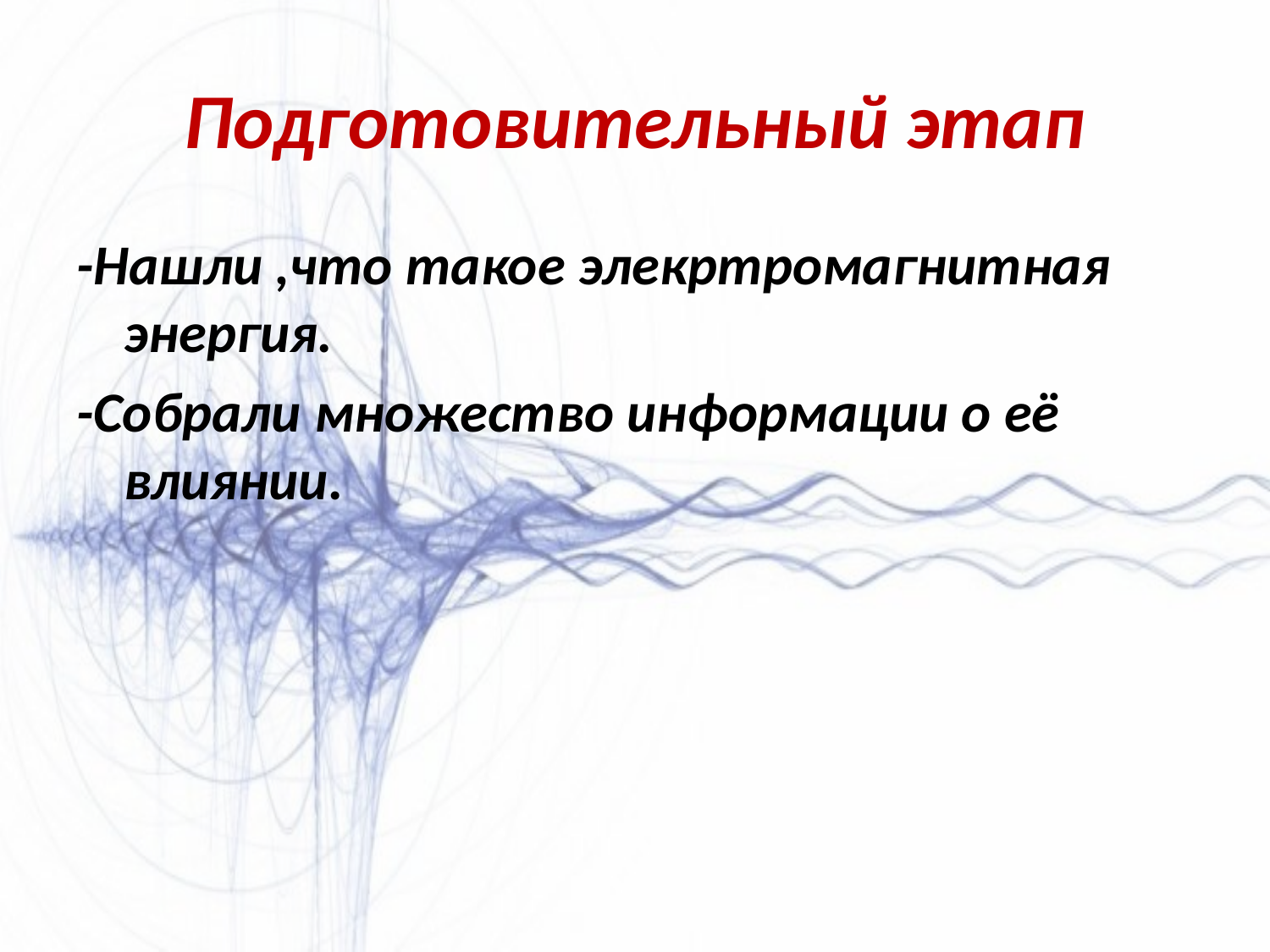

# Подготовительный этап
-Нашли ,что такое элекртромагнитная энергия.
-Собрали множество информации о её влиянии.